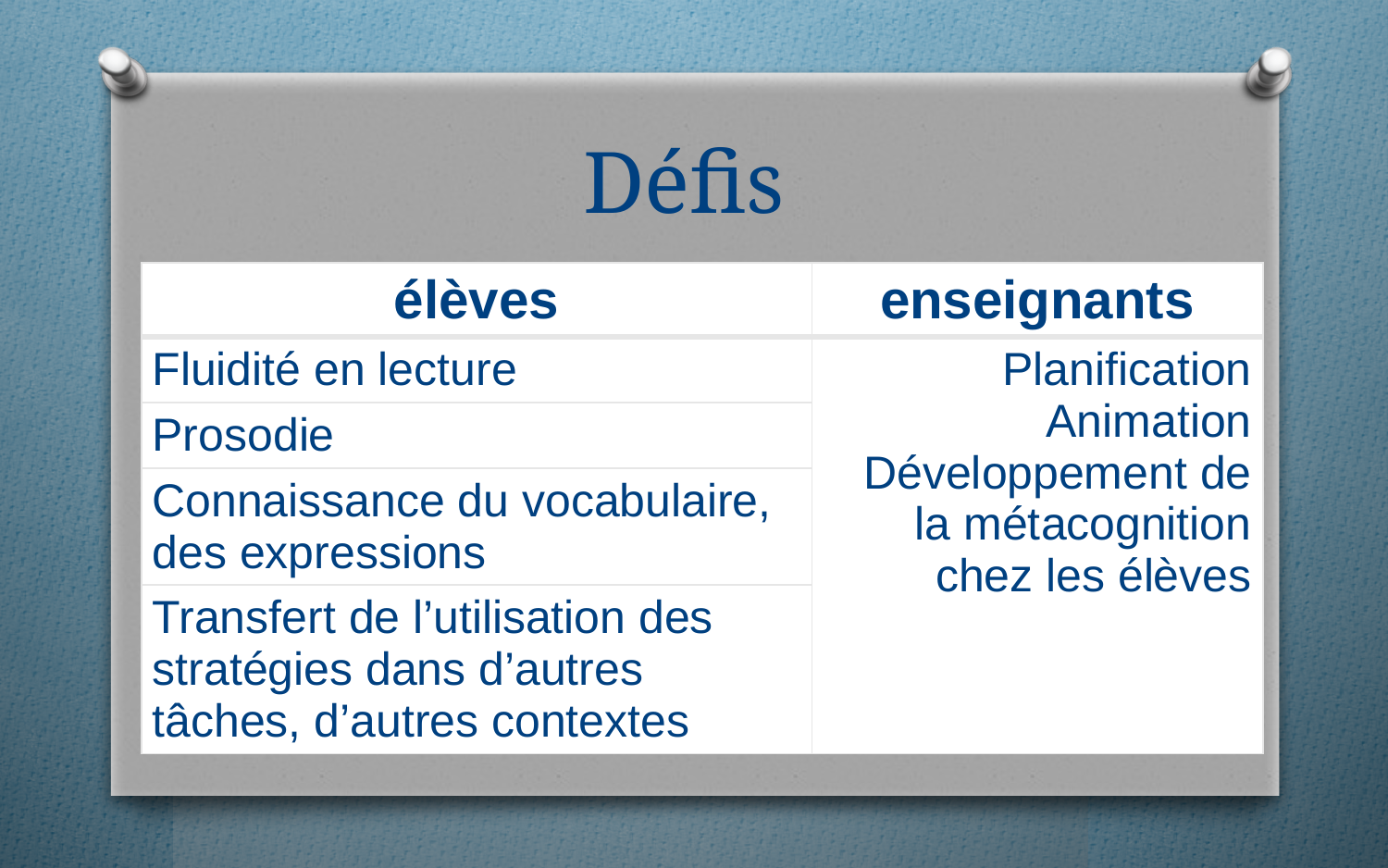

# Défis
| élèves | enseignants |
| --- | --- |
| Fluidité en lecture | Planification Animation Développement de la métacognition chez les élèves |
| Prosodie |  |
| Connaissance du vocabulaire, des expressions |  |
| Transfert de l’utilisation des stratégies dans d’autres tâches, d’autres contextes |  |